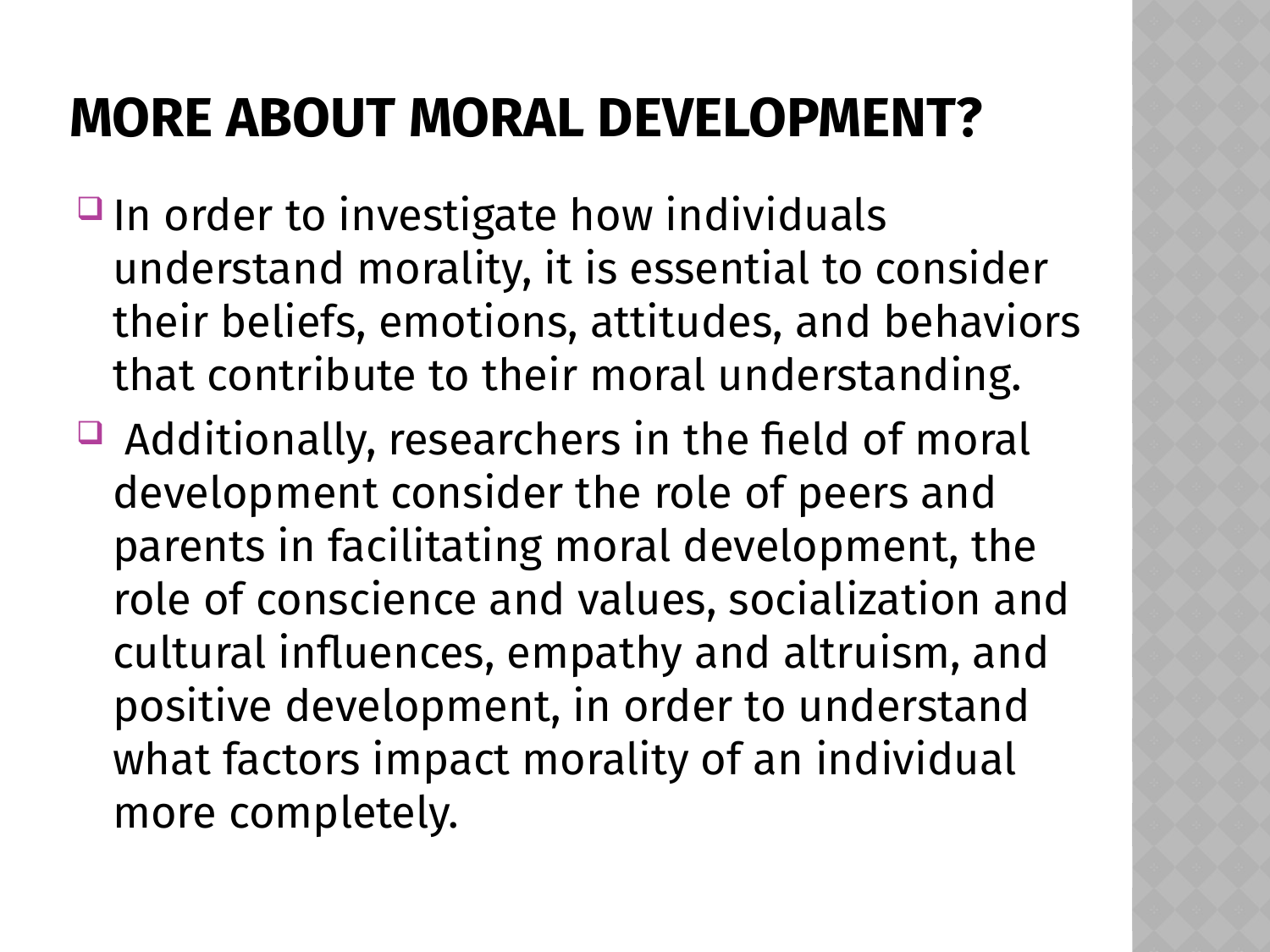

# More about Moral Development?
In order to investigate how individuals understand morality, it is essential to consider their beliefs, emotions, attitudes, and behaviors that contribute to their moral understanding.
 Additionally, researchers in the field of moral development consider the role of peers and parents in facilitating moral development, the role of conscience and values, socialization and cultural influences, empathy and altruism, and positive development, in order to understand what factors impact morality of an individual more completely.